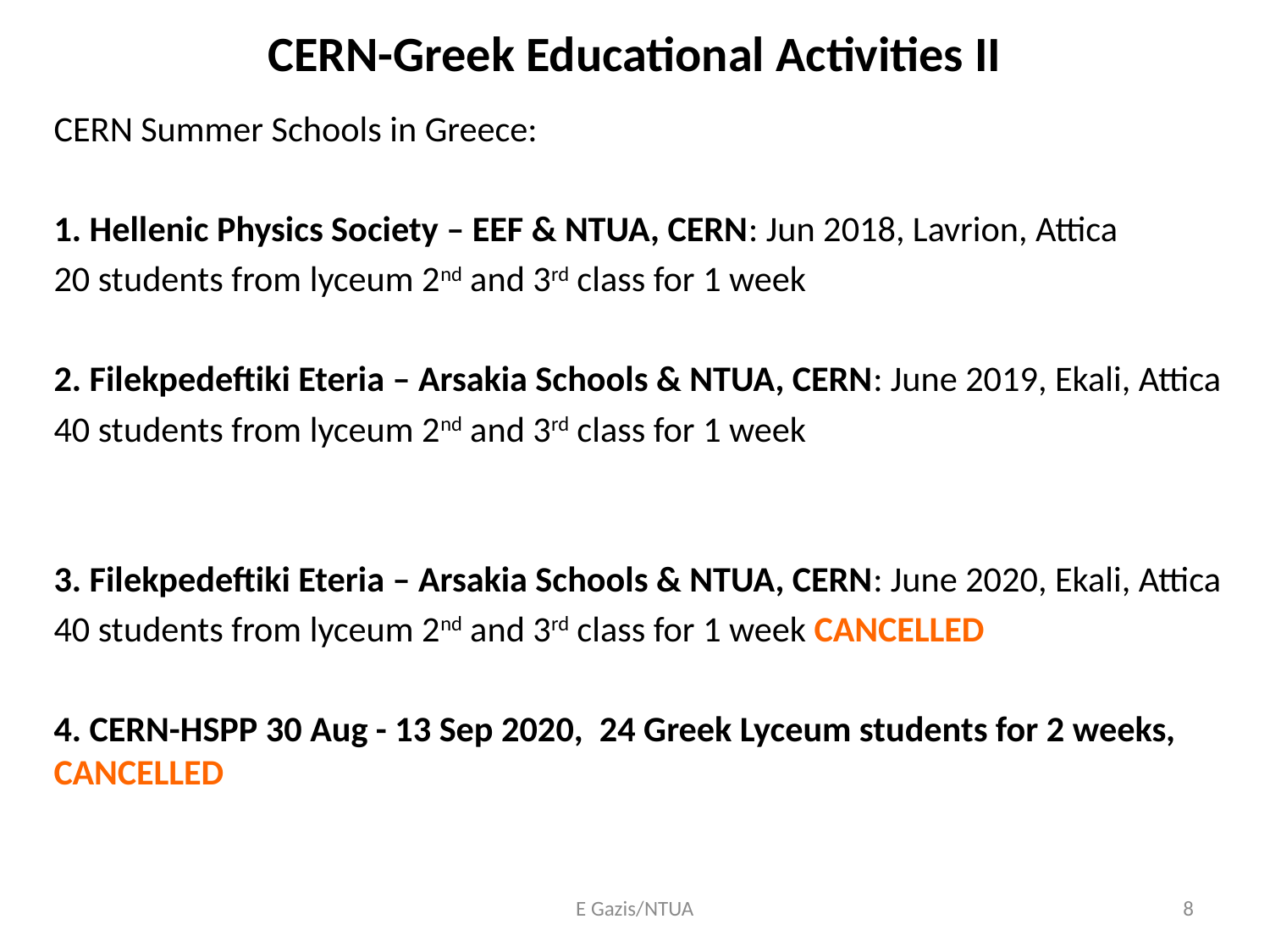

# CERN-Greek Educational Activities II
CERN Summer Schools in Greece:

1. Hellenic Physics Society – EEF & NTUA, CERN: Jun 2018, Lavrion, Attica
20 students from lyceum 2nd and 3rd class for 1 week

2. Filekpedeftiki Eteria – Arsakia Schools & NTUA, CERN: June 2019, Ekali, Attica
40 students from lyceum 2nd and 3rd class for 1 week

3. Filekpedeftiki Eteria – Arsakia Schools & NTUA, CERN: June 2020, Ekali, Attica
40 students from lyceum 2nd and 3rd class for 1 week CANCELLED

4. CERN-HSPP 30 Aug - 13 Sep 2020,  24 Greek Lyceum students for 2 weeks, CANCELLED

E Gazis/NTUA
8